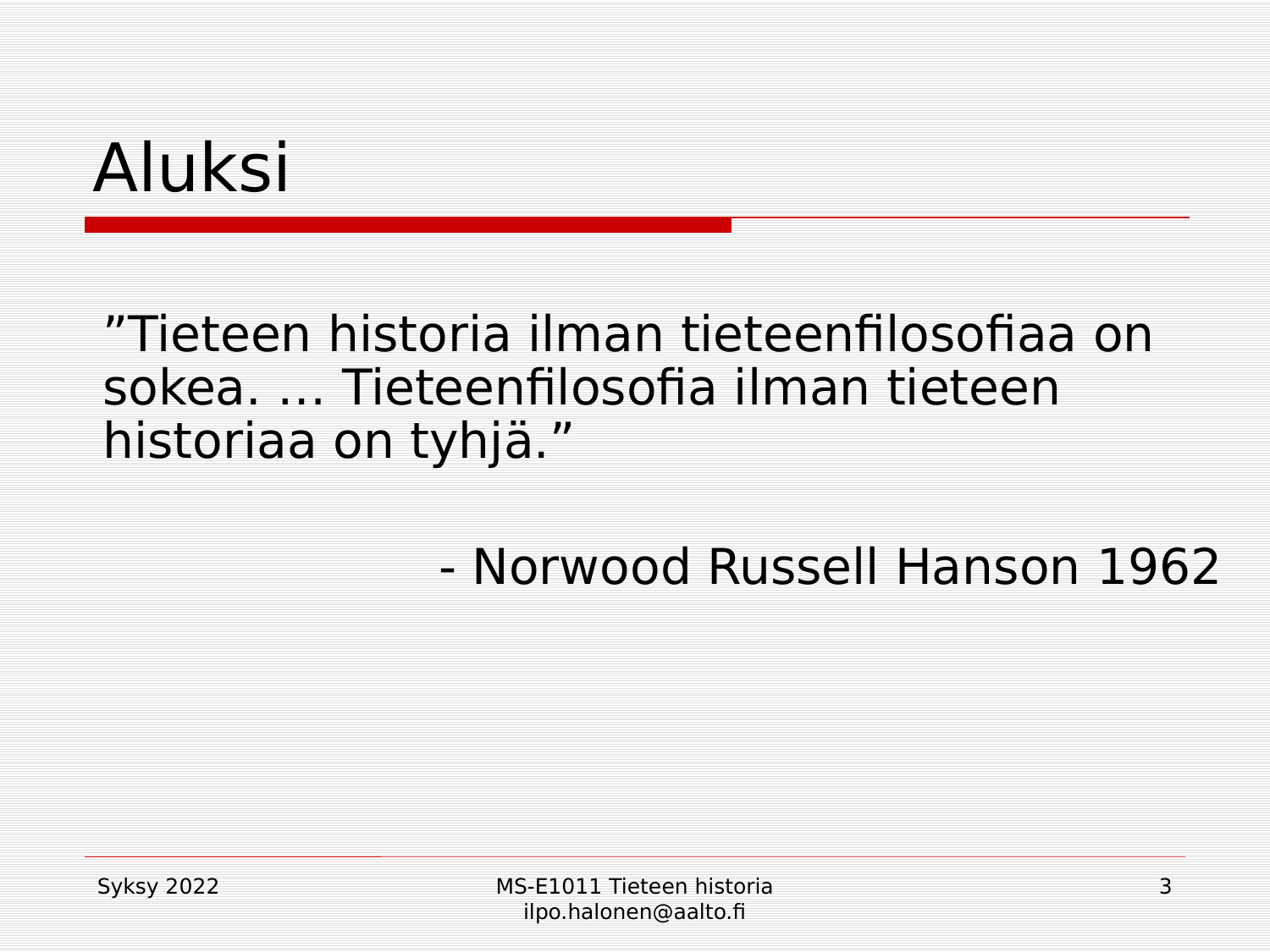

# Aluksi

	”Tieteen historia ilman tieteenfilosofiaa on sokea. … Tieteenfilosofia ilman tieteen historiaa on tyhjä.”

- Norwood Russell Hanson 1962
Syksy 2022
MS-E1011 Tieteen historia ilpo.halonen@aalto.fi
3